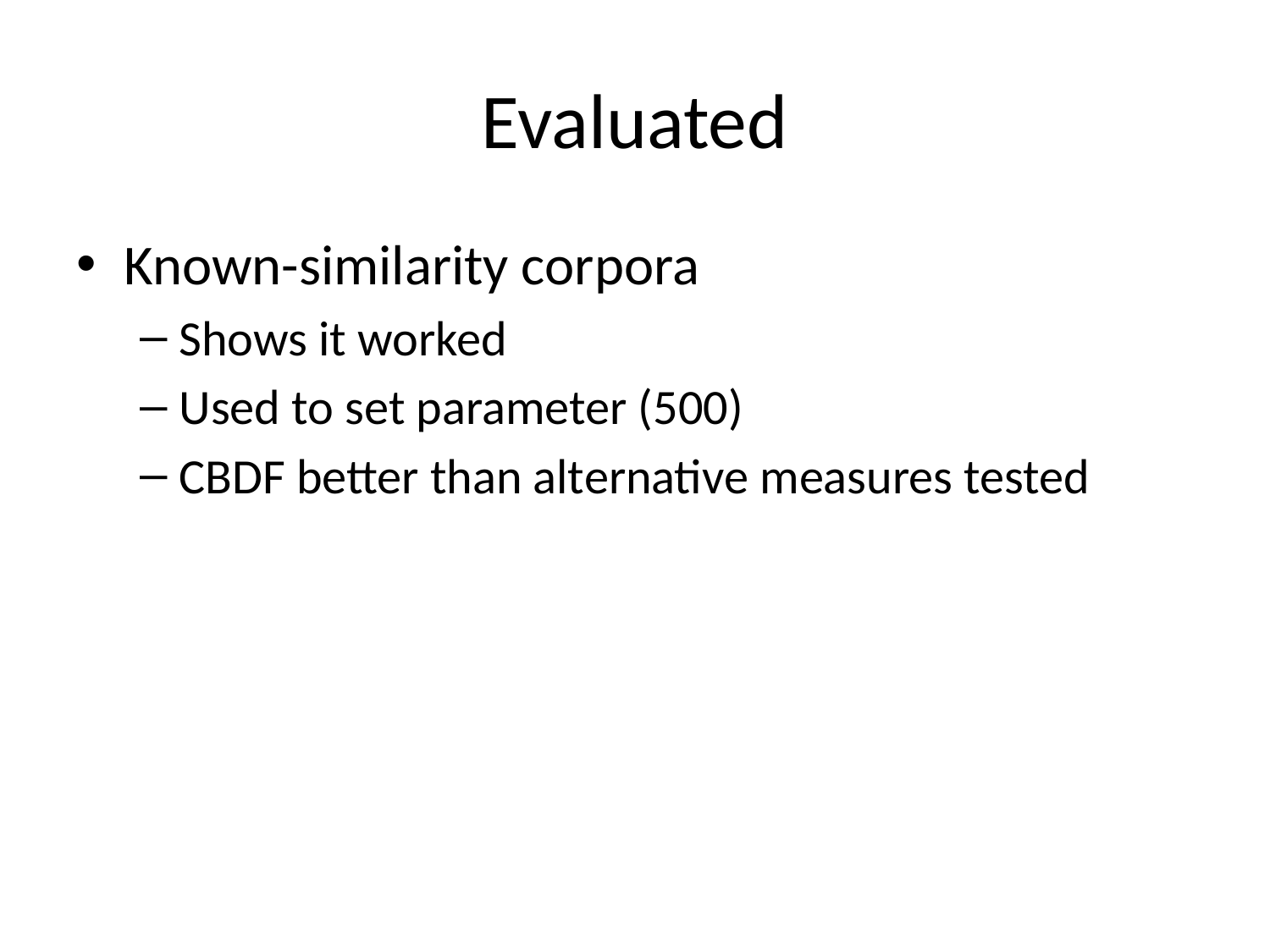

# Evaluated
Known-similarity corpora
Shows it worked
Used to set parameter (500)
CBDF better than alternative measures tested